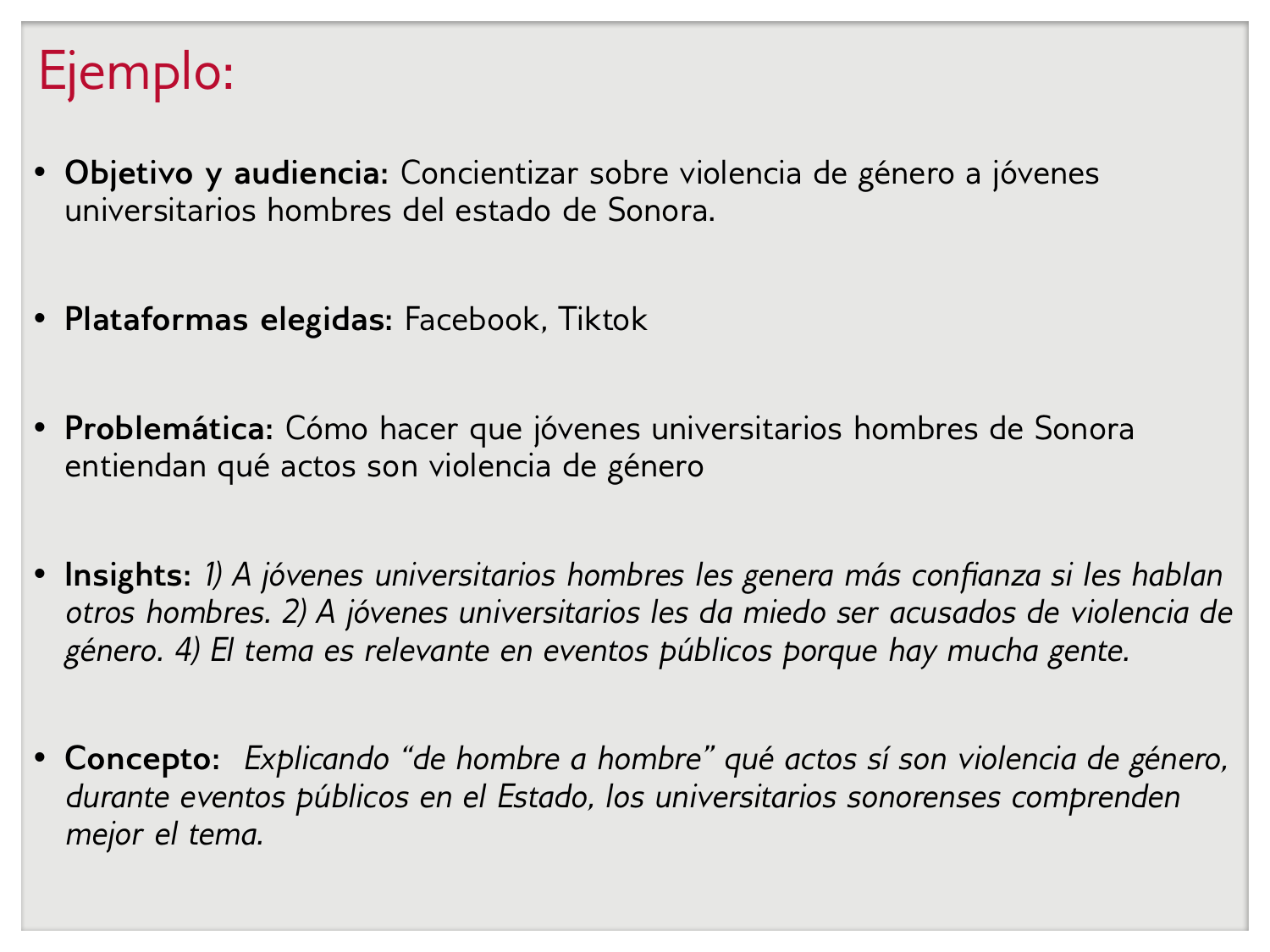

# Ejemplo:
Objetivo y audiencia: Concientizar sobre violencia de género a jóvenes universitarios hombres del estado de Sonora.

Plataformas elegidas: Facebook, Tiktok

Problemática: Cómo hacer que jóvenes universitarios hombres de Sonora entiendan qué actos son violencia de género

Insights: 1) A jóvenes universitarios hombres les genera más confianza si les hablan otros hombres. 2) A jóvenes universitarios les da miedo ser acusados de violencia de género. 4) El tema es relevante en eventos públicos porque hay mucha gente.

Concepto:  Explicando “de hombre a hombre” qué actos sí son violencia de género, durante eventos públicos en el Estado, los universitarios sonorenses comprenden mejor el tema.